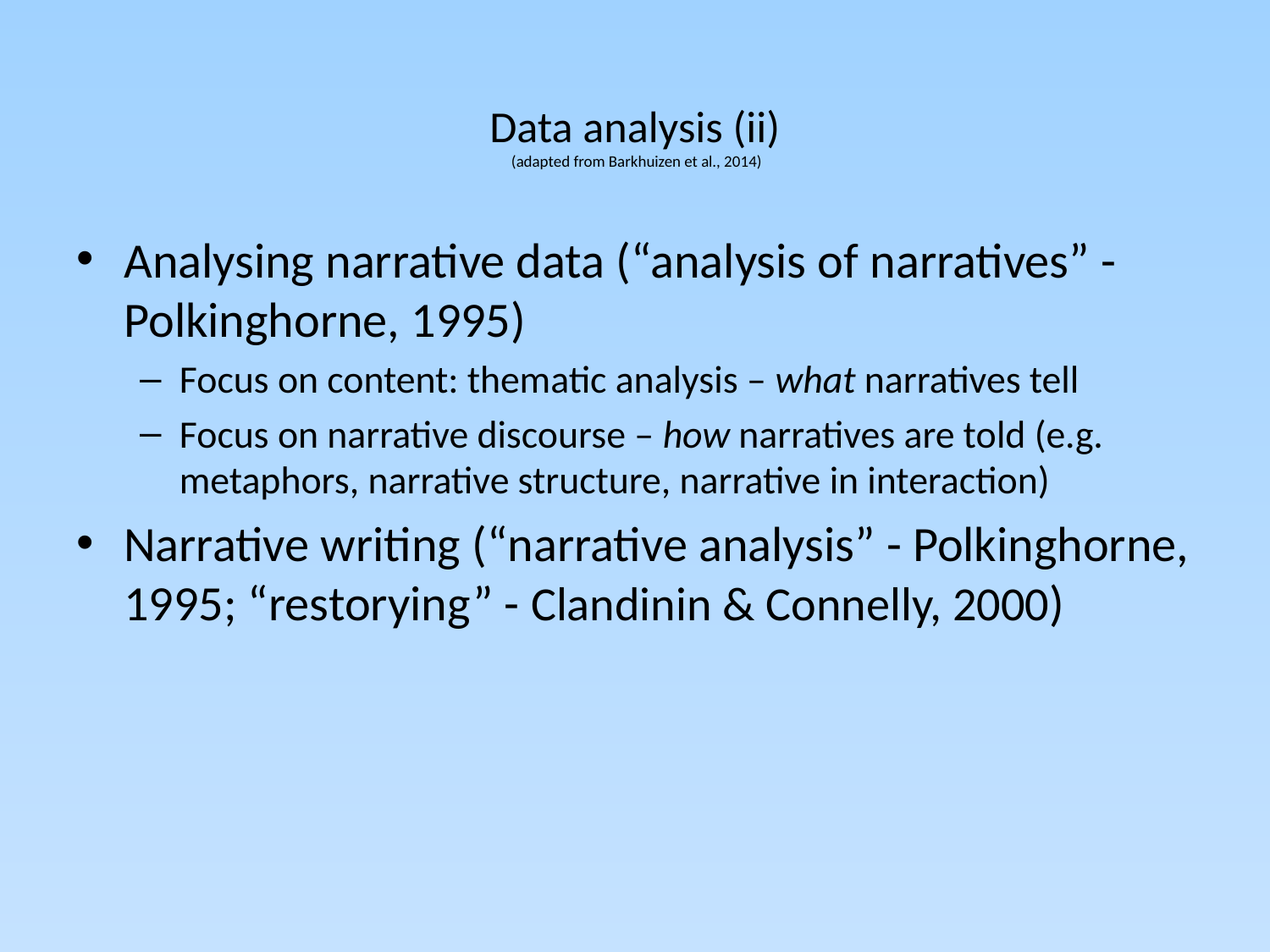

# Data analysis (ii) (adapted from Barkhuizen et al., 2014)
Analysing narrative data (“analysis of narratives” - Polkinghorne, 1995)
Focus on content: thematic analysis – what narratives tell
Focus on narrative discourse – how narratives are told (e.g. metaphors, narrative structure, narrative in interaction)
Narrative writing (“narrative analysis” - Polkinghorne, 1995; “restorying” - Clandinin & Connelly, 2000)